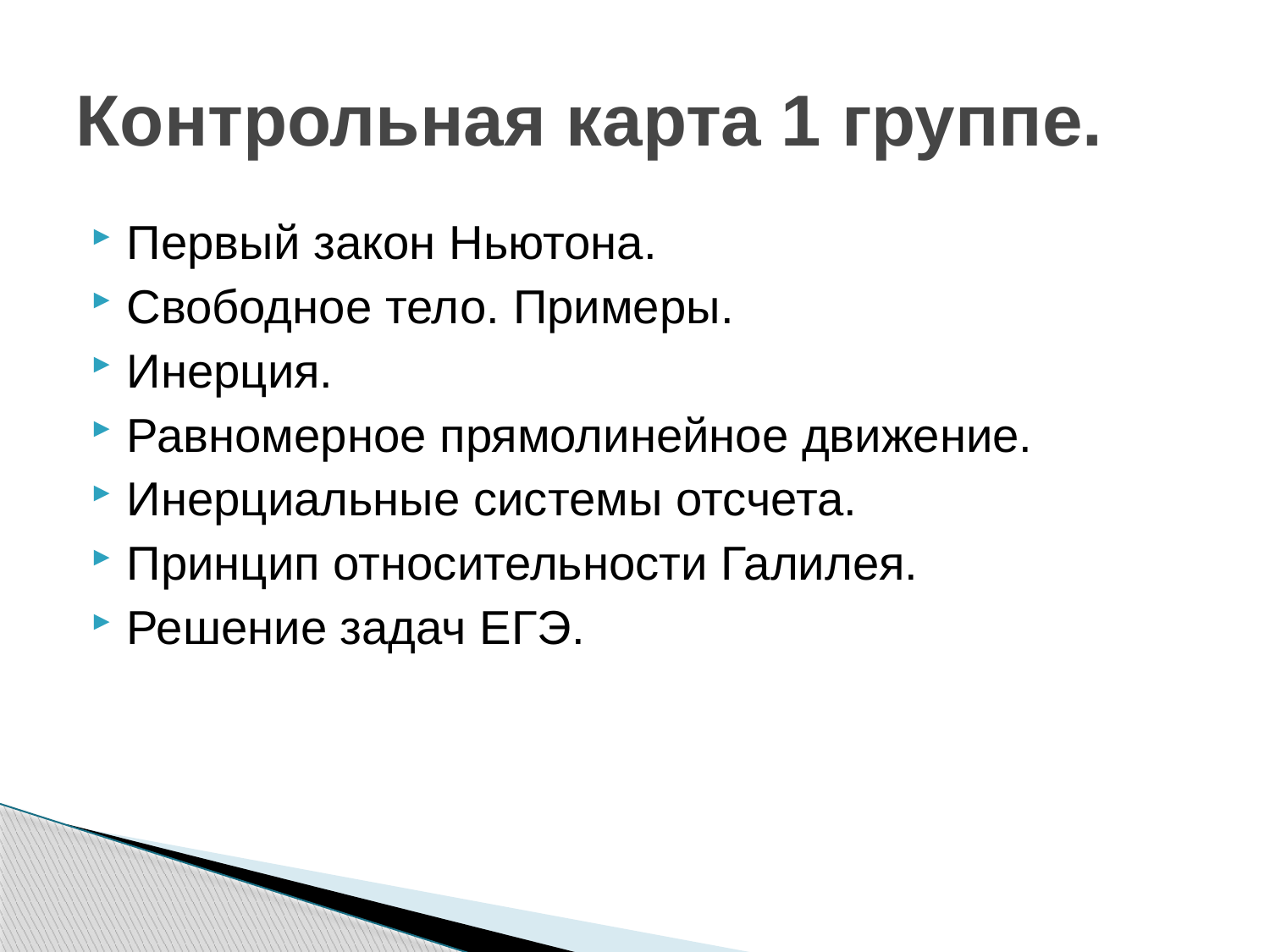

# Контрольная карта 1 группе.
Первый закон Ньютона.
Свободное тело. Примеры.
Инерция.
Равномерное прямолинейное движение.
Инерциальные системы отсчета.
Принцип относительности Галилея.
Решение задач ЕГЭ.